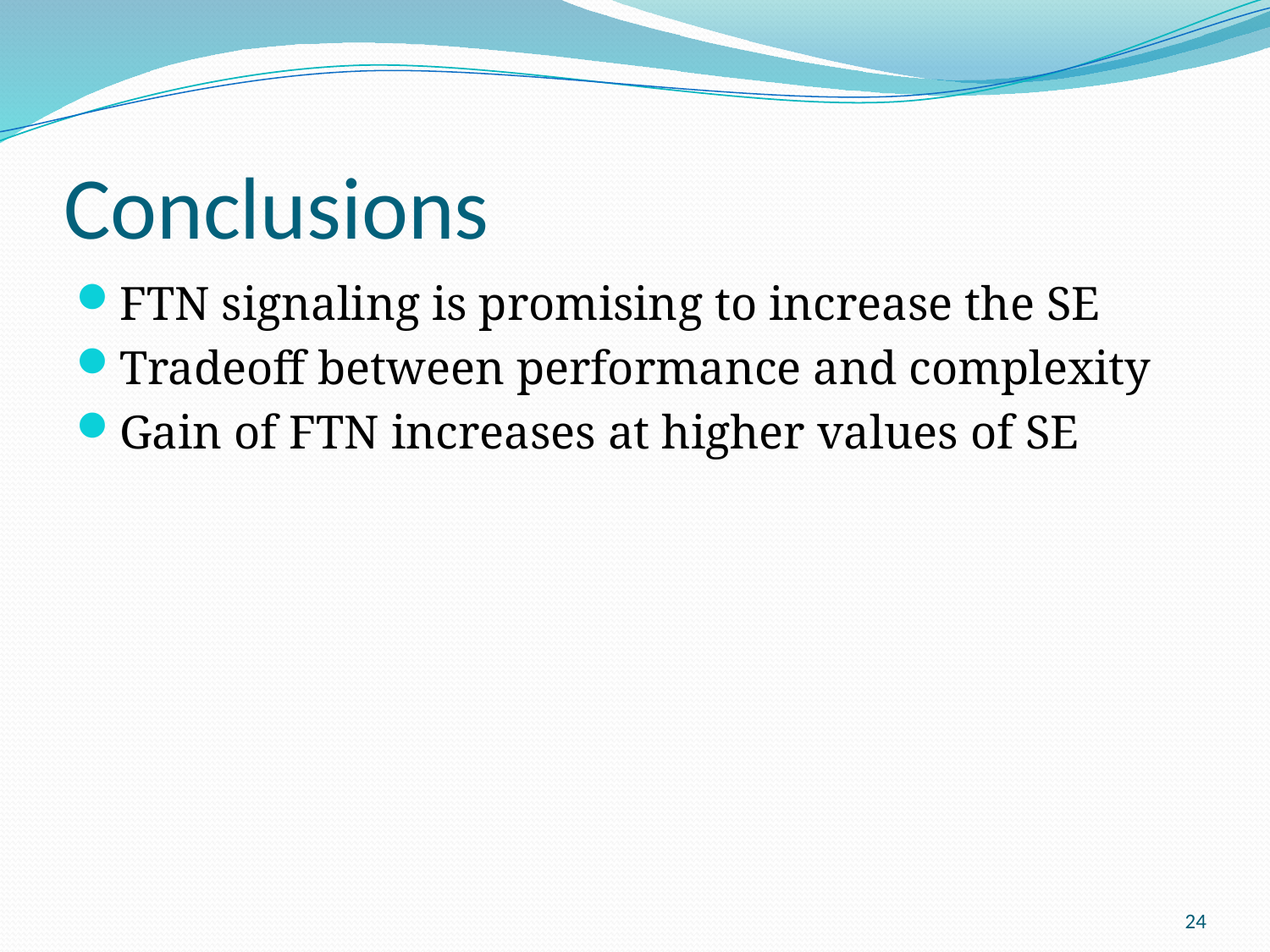

# Conclusions
FTN signaling is promising to increase the SE
Tradeoff between performance and complexity
Gain of FTN increases at higher values of SE
24